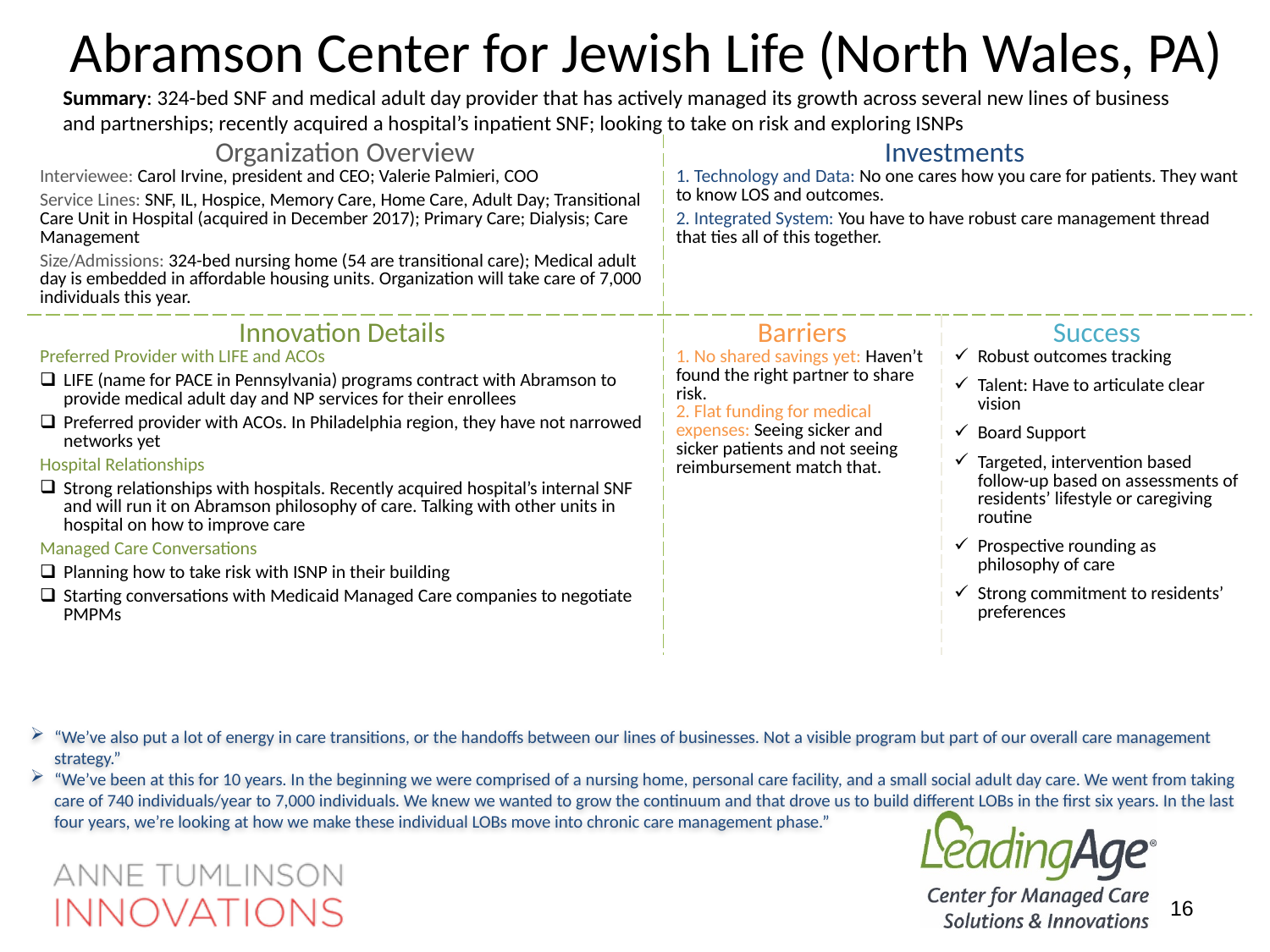

# Abramson Center for Jewish Life (North Wales, PA)
Summary: 324-bed SNF and medical adult day provider that has actively managed its growth across several new lines of business and partnerships; recently acquired a hospital’s inpatient SNF; looking to take on risk and exploring ISNPs
| Organization Overview Interviewee: Carol Irvine, president and CEO; Valerie Palmieri, COO Service Lines: SNF, IL, Hospice, Memory Care, Home Care, Adult Day; Transitional Care Unit in Hospital (acquired in December 2017); Primary Care; Dialysis; Care Management Size/Admissions: 324-bed nursing home (54 are transitional care); Medical adult day is embedded in affordable housing units. Organization will take care of 7,000 individuals this year. | Investments 1. Technology and Data: No one cares how you care for patients. They want to know LOS and outcomes. 2. Integrated System: You have to have robust care management thread that ties all of this together. |  |
| --- | --- | --- |
| Innovation Details Preferred Provider with LIFE and ACOs LIFE (name for PACE in Pennsylvania) programs contract with Abramson to provide medical adult day and NP services for their enrollees Preferred provider with ACOs. In Philadelphia region, they have not narrowed networks yet Hospital Relationships Strong relationships with hospitals. Recently acquired hospital’s internal SNF and will run it on Abramson philosophy of care. Talking with other units in hospital on how to improve care Managed Care Conversations Planning how to take risk with ISNP in their building Starting conversations with Medicaid Managed Care companies to negotiate PMPMs | Barriers 1. No shared savings yet: Haven’t found the right partner to share risk. 2. Flat funding for medical expenses: Seeing sicker and sicker patients and not seeing reimbursement match that. | Success Robust outcomes tracking Talent: Have to articulate clear vision Board Support Targeted, intervention based follow-up based on assessments of residents’ lifestyle or caregiving routine Prospective rounding as philosophy of care Strong commitment to residents’ preferences |
“We’ve also put a lot of energy in care transitions, or the handoffs between our lines of businesses. Not a visible program but part of our overall care management strategy.”
“We’ve been at this for 10 years. In the beginning we were comprised of a nursing home, personal care facility, and a small social adult day care. We went from taking care of 740 individuals/year to 7,000 individuals. We knew we wanted to grow the continuum and that drove us to build different LOBs in the first six years. In the last four years, we’re looking at how we make these individual LOBs move into chronic care management phase.”
16